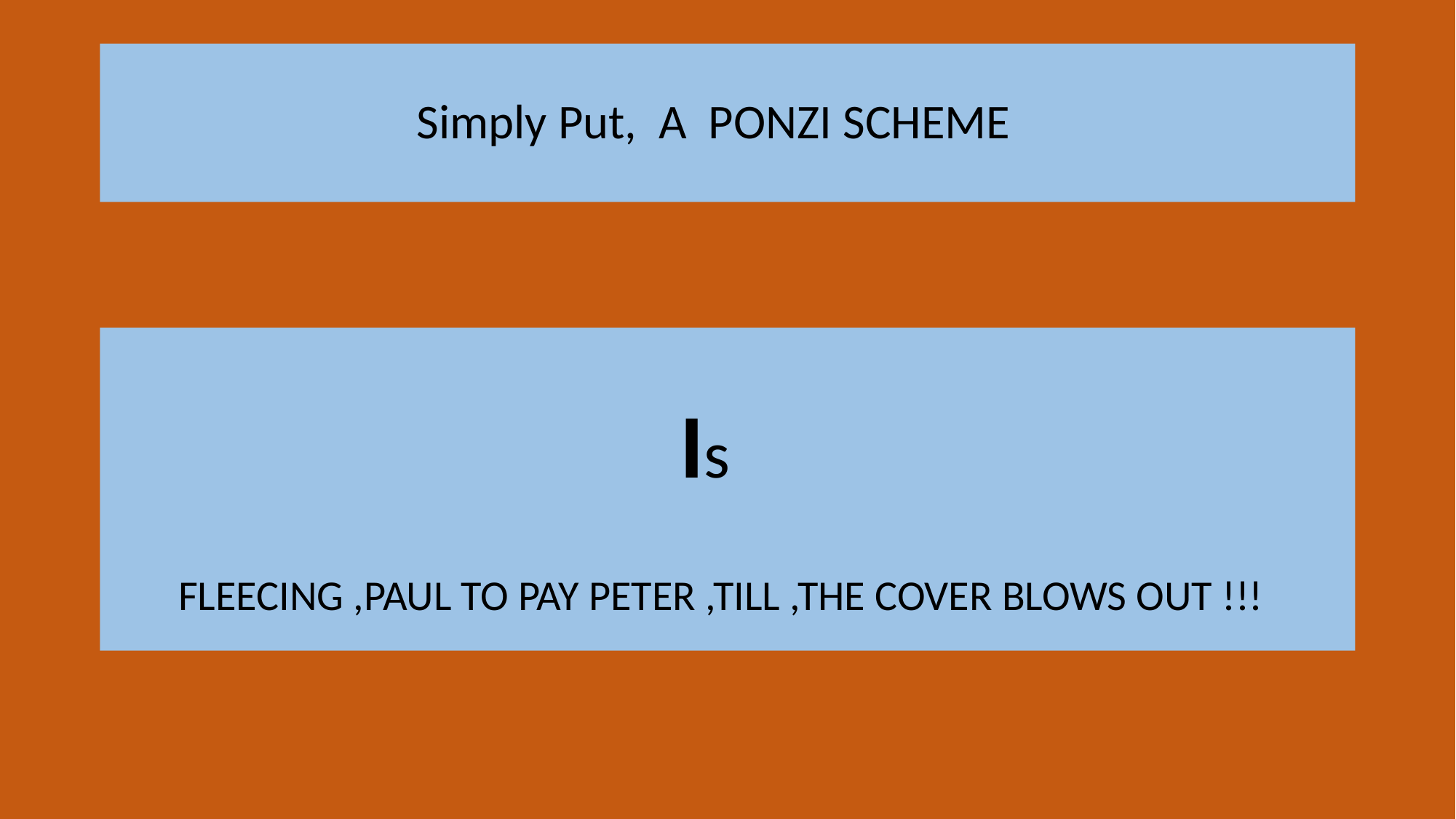

# Simply Put,  A  PONZI SCHEME

                                                           Is

       FLEECING ,PAUL TO PAY PETER ,TILL ,THE COVER BLOWS OUT !!!